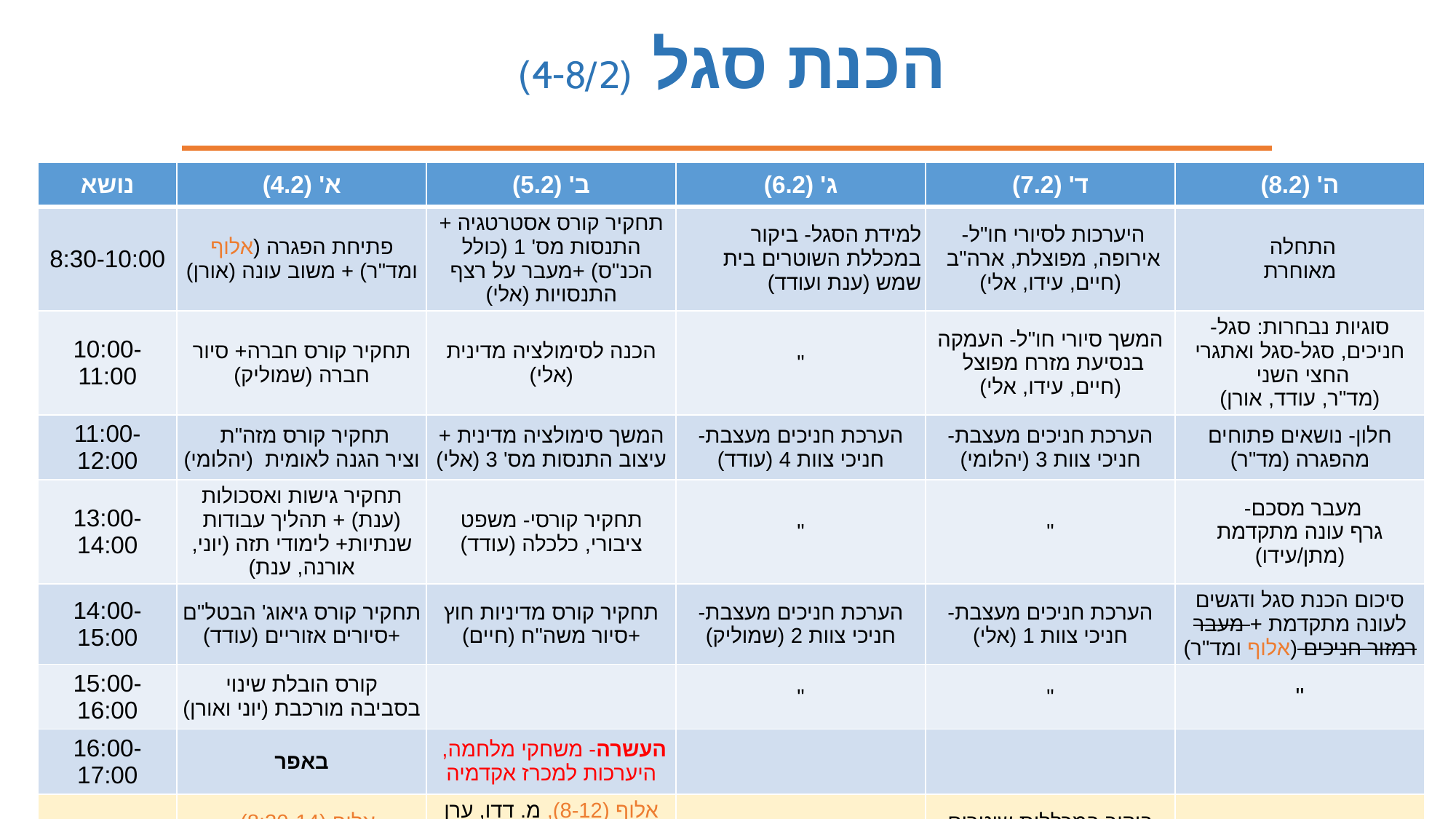

הכנת סגל (4-8/2)
| נושא | א' (4.2) | ב' (5.2) | ג' (6.2) | ד' (7.2) | ה' (8.2) |
| --- | --- | --- | --- | --- | --- |
| 8:30-10:00 | פתיחת הפגרה (אלוף ומד"ר) + משוב עונה (אורן) | תחקיר קורס אסטרטגיה + התנסות מס' 1 (כולל הכנ"ס) +מעבר על רצף התנסויות (אלי) | למידת הסגל- ביקור במכללת השוטרים בית שמש (ענת ועודד) | היערכות לסיורי חו"ל- אירופה, מפוצלת, ארה"ב (חיים, עידו, אלי) | התחלה מאוחרת |
| 10:00-11:00 | תחקיר קורס חברה+ סיור חברה (שמוליק) | הכנה לסימולציה מדינית (אלי) | " | המשך סיורי חו"ל- העמקה בנסיעת מזרח מפוצל (חיים, עידו, אלי) | סוגיות נבחרות: סגל- חניכים, סגל-סגל ואתגרי החצי השני (מד"ר, עודד, אורן) |
| 11:00-12:00 | תחקיר קורס מזה"ת וציר הגנה לאומית (יהלומי) | המשך סימולציה מדינית + עיצוב התנסות מס' 3 (אלי) | הערכת חניכים מעצבת- חניכי צוות 4 (עודד) | הערכת חניכים מעצבת- חניכי צוות 3 (יהלומי) | חלון- נושאים פתוחים מהפגרה (מד"ר) |
| 13:00-14:00 | תחקיר גישות ואסכולות (ענת) + תהליך עבודות שנתיות+ לימודי תזה (יוני, אורנה, ענת) | תחקיר קורסי- משפט ציבורי, כלכלה (עודד) | " | " | מעבר מסכם- גרף עונה מתקדמת (מתן/עידו) |
| 14:00-15:00 | תחקיר קורס גיאוג' הבטל"ם +סיורים אזוריים (עודד) | תחקיר קורס מדיניות חוץ +סיור משה"ח (חיים) | הערכת חניכים מעצבת- חניכי צוות 2 (שמוליק) | הערכת חניכים מעצבת- חניכי צוות 1 (אלי) | סיכום הכנת סגל ודגשים לעונה מתקדמת + מעבר רמזור חניכים (אלוף ומד"ר) |
| 15:00-16:00 | קורס הובלת שינוי בסביבה מורכבת (יוני ואורן) |  | " | " | " |
| 16:00-17:00 | באפר | העשרה- משחקי מלחמה, היערכות למכרז אקדמיה |  |  |  |
| הערות | אלוף (8:30-14), אוריינית | אלוף (8-12), מ. דדו, ערן עציון שמוליק לא נמצא 13-16 |  | ביקור במכללות שוטרים (אפשרות להצרחה פנימית) | אלוף (14-16) |